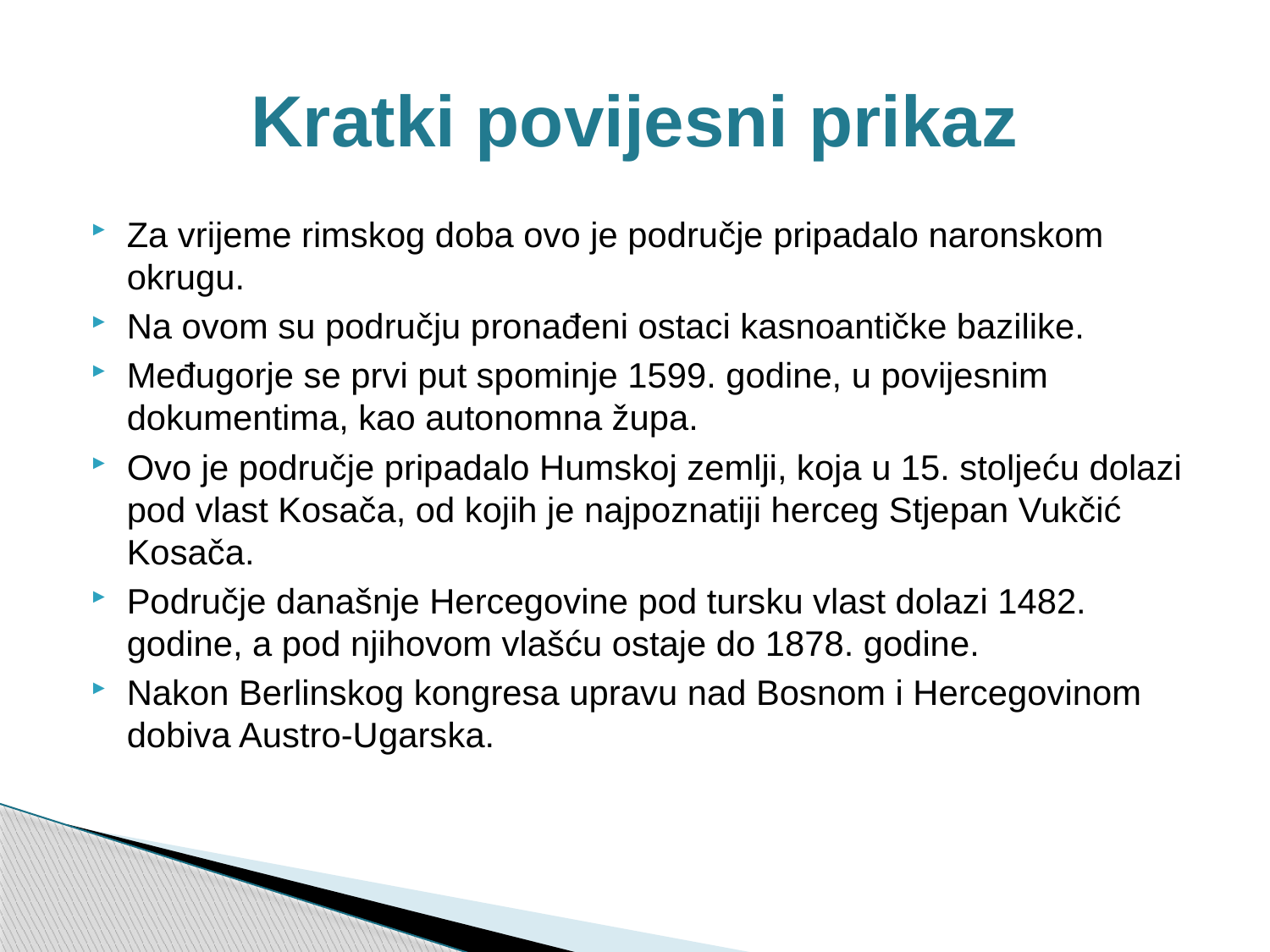

# Kratki povijesni prikaz
Za vrijeme rimskog doba ovo je područje pripadalo naronskom okrugu.
Na ovom su području pronađeni ostaci kasnoantičke bazilike.
Međugorje se prvi put spominje 1599. godine, u povijesnim dokumentima, kao autonomna župa.
Ovo je područje pripadalo Humskoj zemlji, koja u 15. stoljeću dolazi pod vlast Kosača, od kojih je najpoznatiji herceg Stjepan Vukčić Kosača.
Područje današnje Hercegovine pod tursku vlast dolazi 1482. godine, a pod njihovom vlašću ostaje do 1878. godine.
Nakon Berlinskog kongresa upravu nad Bosnom i Hercegovinom dobiva Austro-Ugarska.